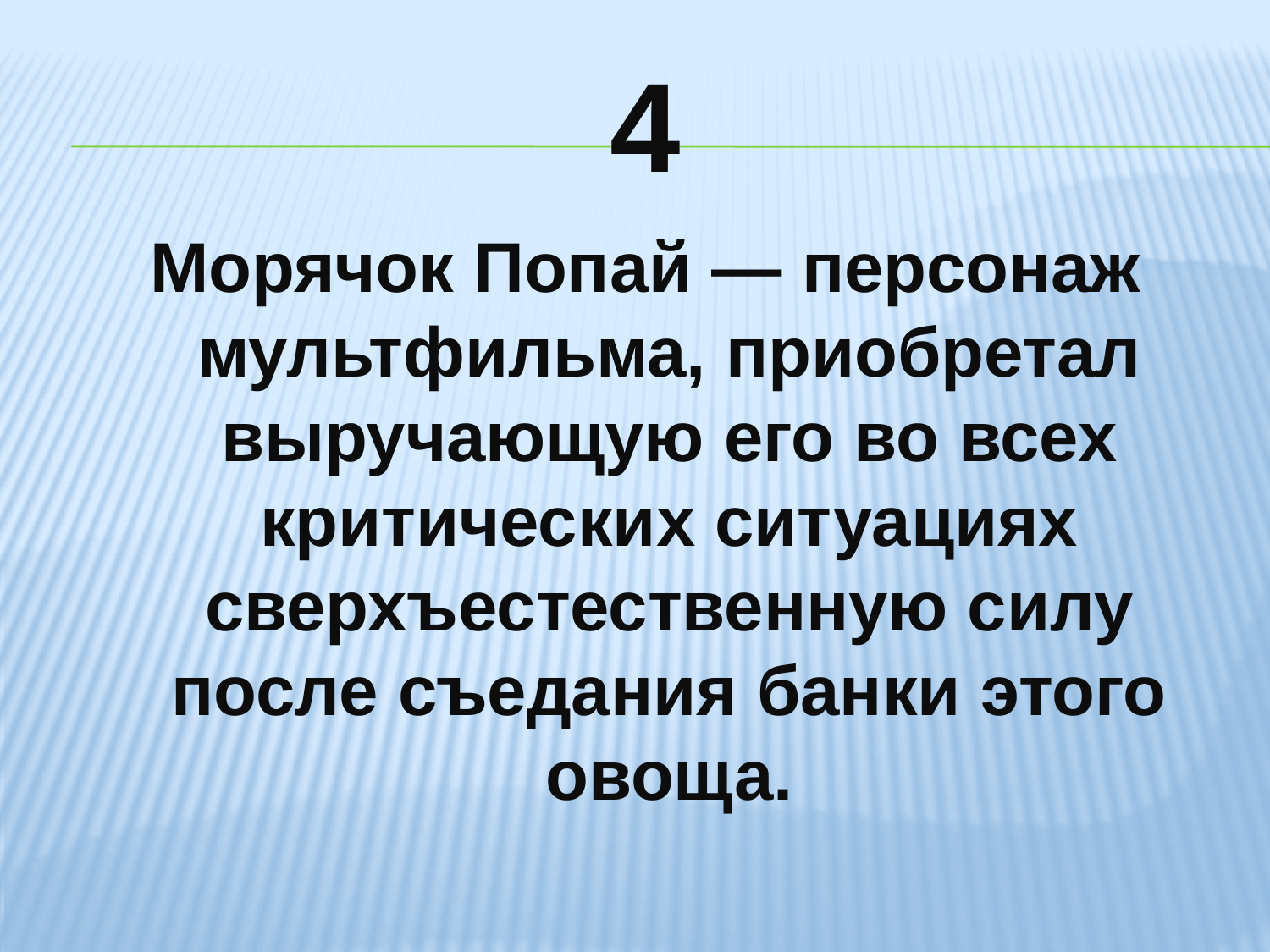

# 4
Морячок Попай — персонаж мультфильма, приобретал выручающую его во всех критических ситуациях сверхъестественную силу после съедания банки этого овоща.